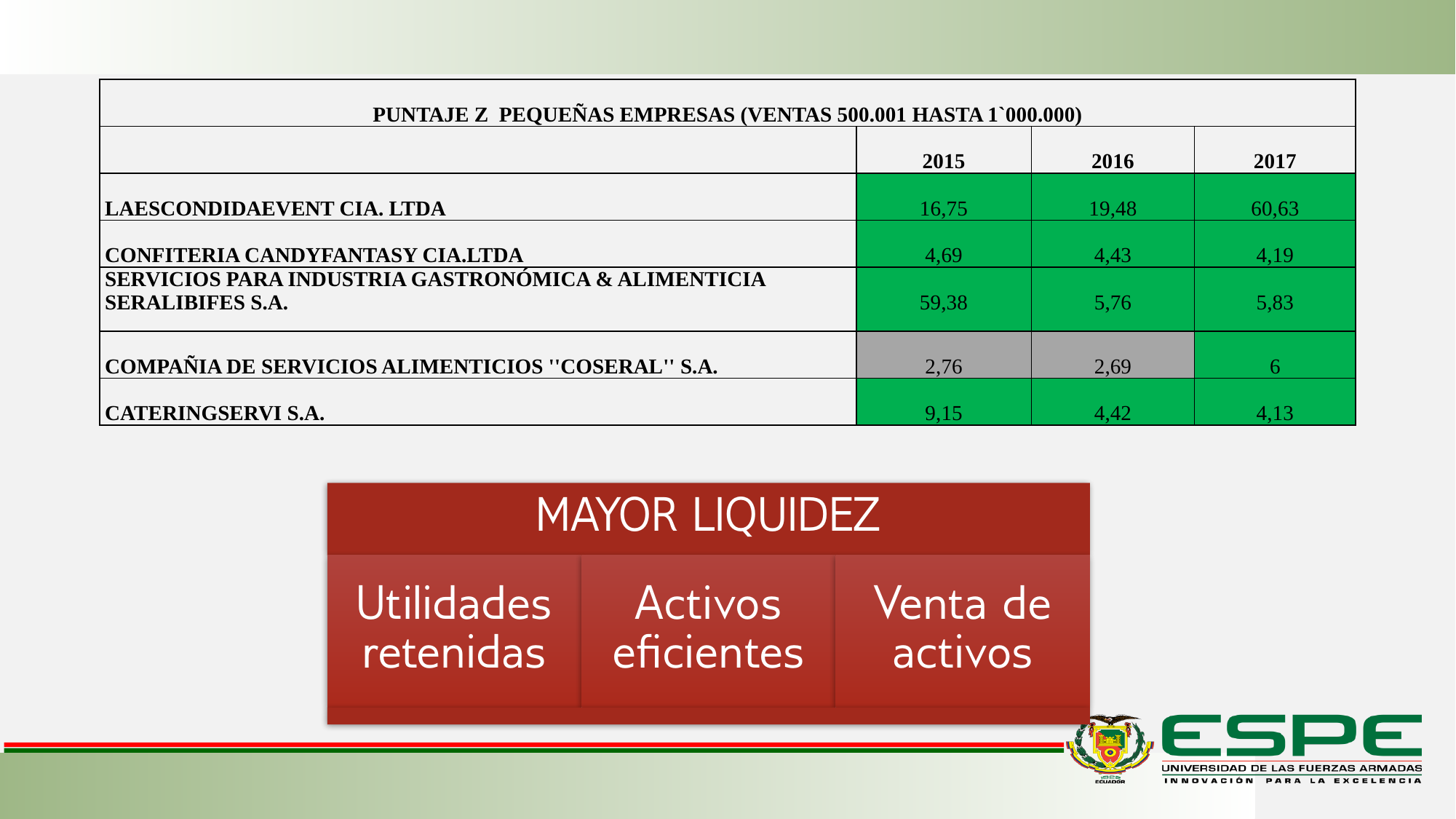

| PUNTAJE Z PEQUEÑAS EMPRESAS (VENTAS 500.001 HASTA 1`000.000) |  |  |  |
| --- | --- | --- | --- |
|  | 2015 | 2016 | 2017 |
| LAESCONDIDAEVENT CIA. LTDA | 16,75 | 19,48 | 60,63 |
| CONFITERIA CANDYFANTASY CIA.LTDA | 4,69 | 4,43 | 4,19 |
| SERVICIOS PARA INDUSTRIA GASTRONÓMICA & ALIMENTICIA SERALIBIFES S.A. | 59,38 | 5,76 | 5,83 |
| COMPAÑIA DE SERVICIOS ALIMENTICIOS ''COSERAL'' S.A. | 2,76 | 2,69 | 6 |
| CATERINGSERVI S.A. | 9,15 | 4,42 | 4,13 |
MAYOR LIQUIDEZ
Utilidades retenidas
Activos eficientes
Venta de activos